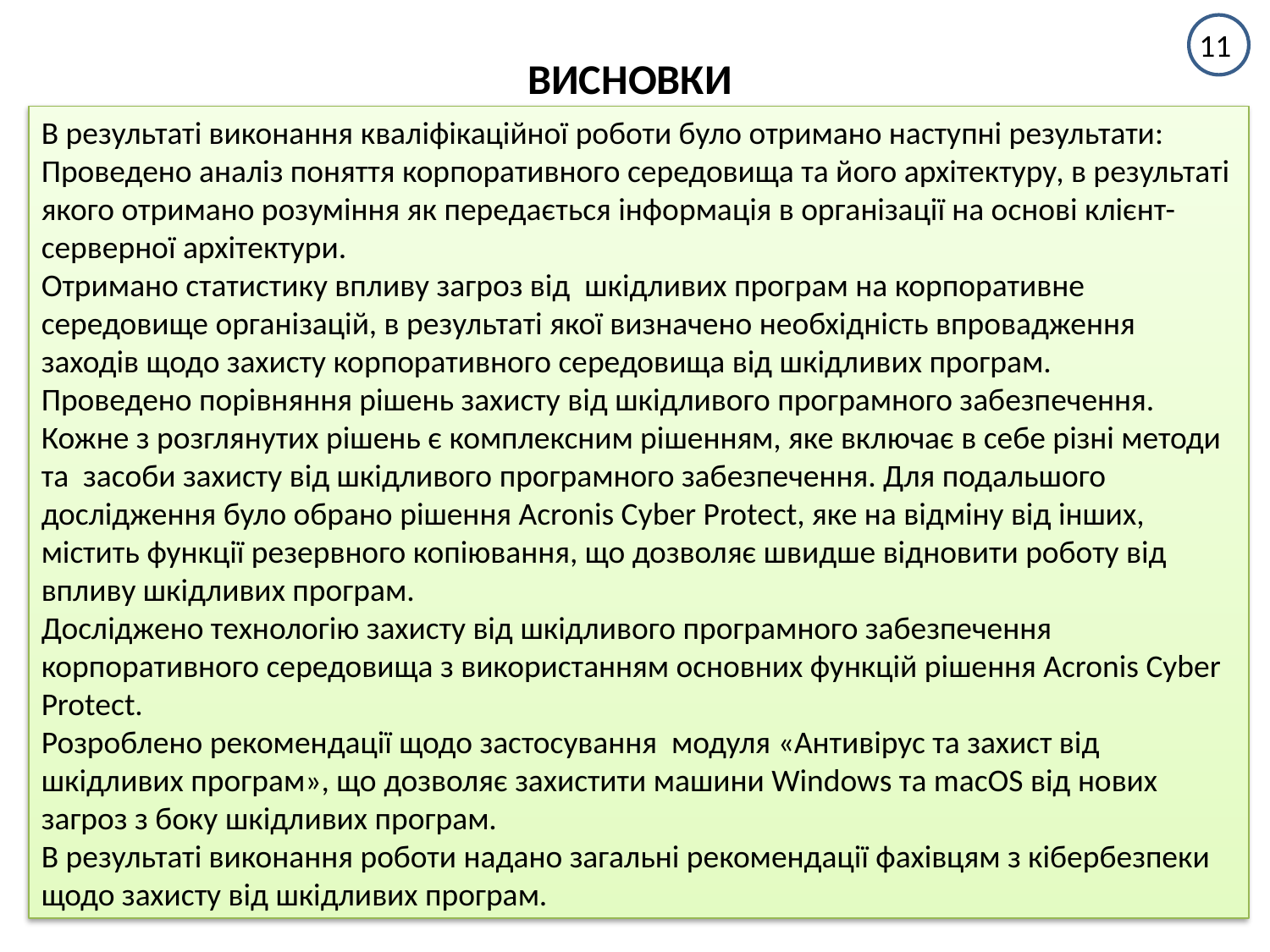

11
ВИСНОВКИ
В результаті виконання кваліфікаційної роботи було отримано наступні результати:
Проведено аналіз поняття корпоративного середовища та його архітектуру, в результаті якого отримано розуміння як передається інформація в організації на основі клієнт-серверної архітектури.
Отримано статистику впливу загроз від  шкідливих програм на корпоративне середовище організацій, в результаті якої визначено необхідність впровадження заходів щодо захисту корпоративного середовища від шкідливих програм.
Проведено порівняння рішень захисту від шкідливого програмного забезпечення. Кожне з розглянутих рішень є комплексним рішенням, яке включає в себе різні методи та  засоби захисту від шкідливого програмного забезпечення. Для подальшого дослідження було обрано рішення Acronis Cyber Protect, яке на відміну від інших, містить функції резервного копіювання, що дозволяє швидше відновити роботу від впливу шкідливих програм.
Досліджено технологію захисту від шкідливого програмного забезпечення корпоративного середовища з використанням основних функцій рішення Acronis Cyber Protect.
Розроблено рекомендації щодо застосування  модуля «Антивірус та захист від шкідливих програм», що дозволяє захистити машини Windows та macOS від нових загроз з боку шкідливих програм.
В результаті виконання роботи надано загальні рекомендації фахівцям з кібербезпеки щодо захисту від шкідливих програм.